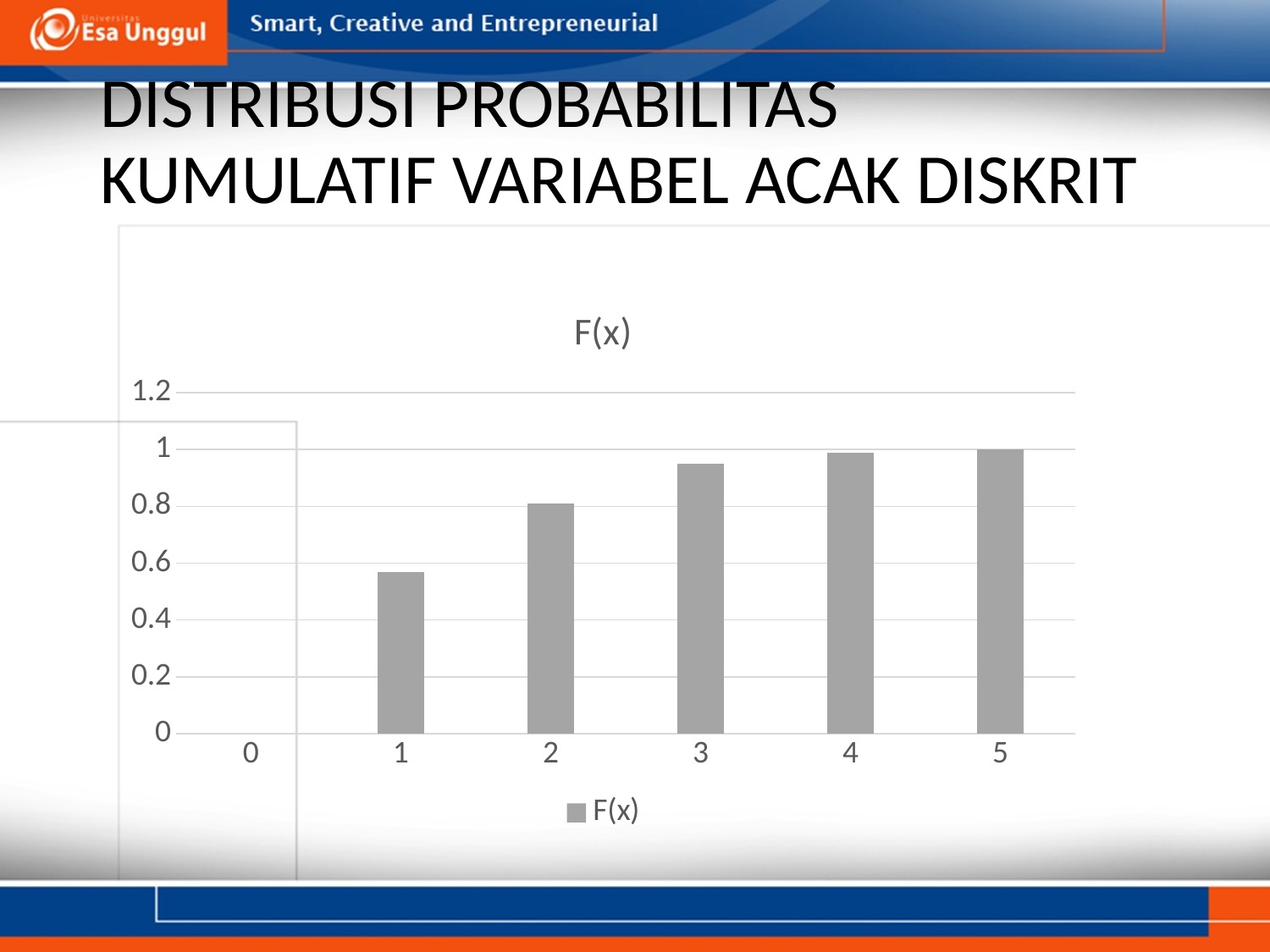

# DISTRIBUSI PROBABILITAS KUMULATIF VARIABEL ACAK DISKRIT

### Chart:

| Category | F(x) |
|---|---|
| 0 | None |
| 1 | 0.57 |
| 2 | 0.81 |
| 3 | 0.95 |
| 4 | 0.99 |
| 5 | 1.0 |